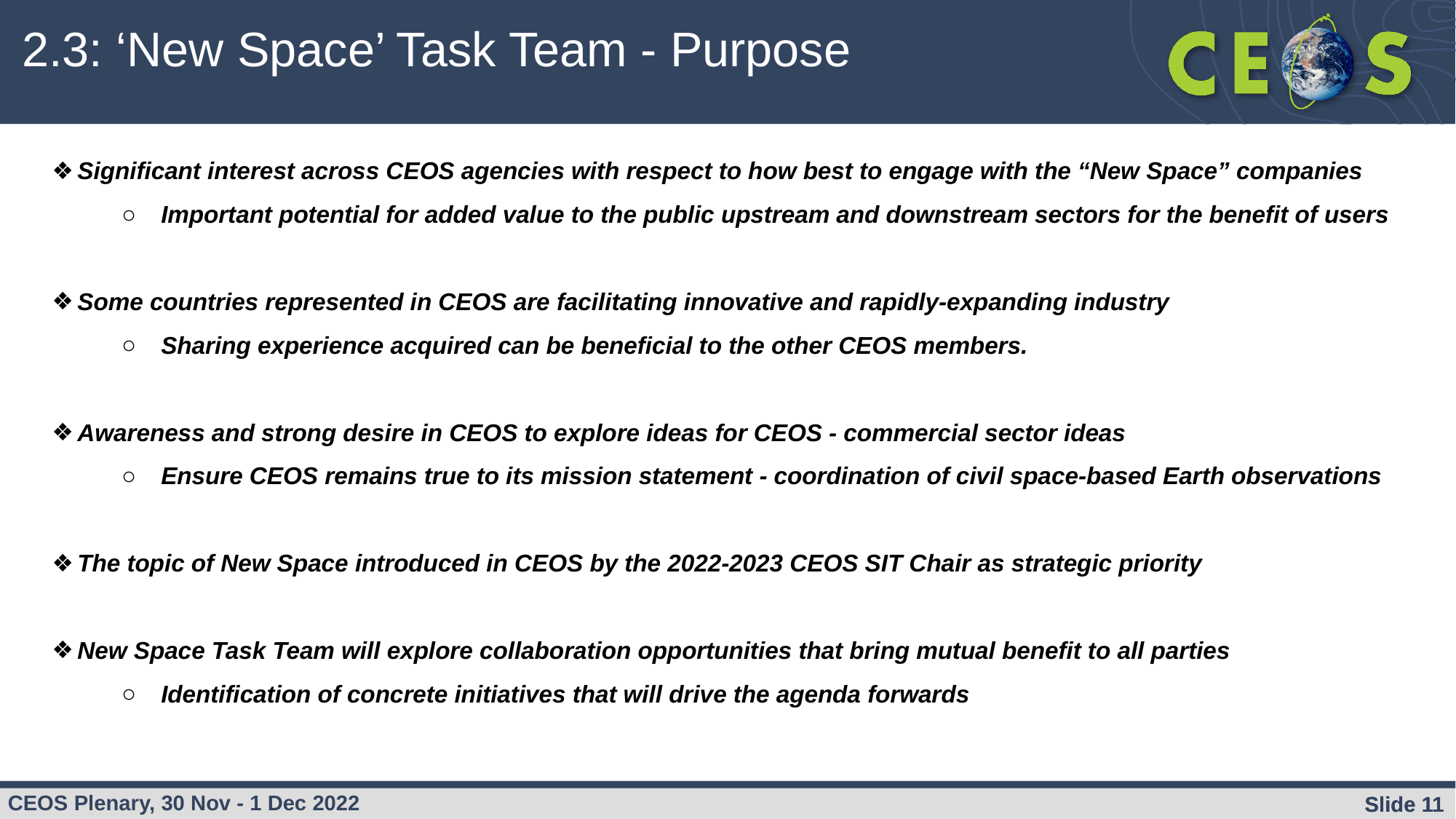

2.3: ‘New Space’ Task Team - Purpose
Significant interest across CEOS agencies with respect to how best to engage with the “New Space” companies
Important potential for added value to the public upstream and downstream sectors for the benefit of users

Some countries represented in CEOS are facilitating innovative and rapidly-expanding industry
Sharing experience acquired can be beneficial to the other CEOS members.

Awareness and strong desire in CEOS to explore ideas for CEOS - commercial sector ideas
Ensure CEOS remains true to its mission statement - coordination of civil space-based Earth observations

The topic of New Space introduced in CEOS by the 2022-2023 CEOS SIT Chair as strategic priority

New Space Task Team will explore collaboration opportunities that bring mutual benefit to all parties
Identification of concrete initiatives that will drive the agenda forwards

Slide 11